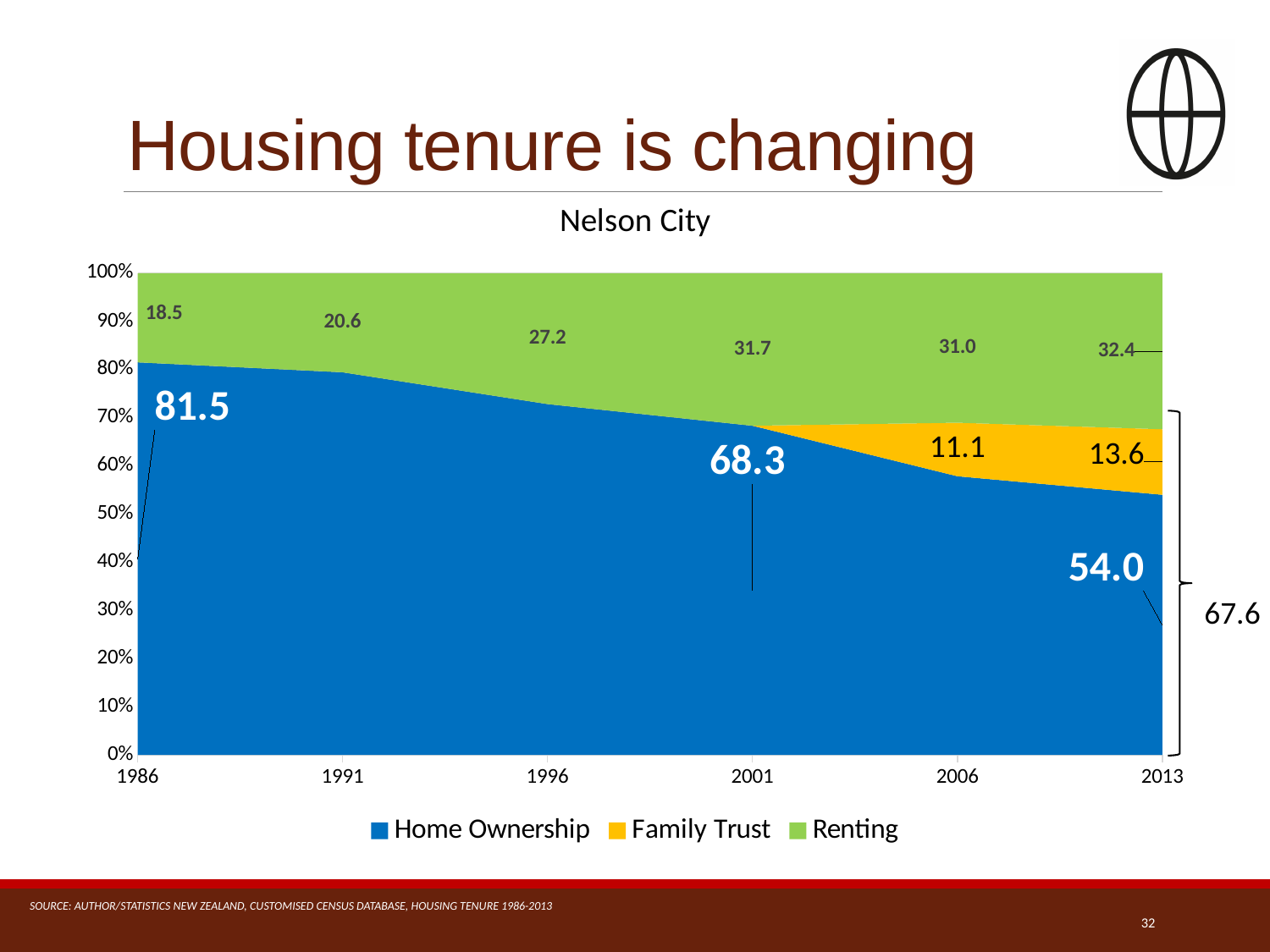

# Housing tenure is changing

### Chart: Nelson City

| Category | Home Ownership | Family Trust | Renting |
|---|---|---|---|
| 1986 | 81.47832670830967 | None | 18.512208972174903 |
| 1991 | 79.41640378548895 | None | 20.57483350858745 |
| 1996 | 72.82806553036572 | None | 27.16366043355949 |
| 2001 | 68.32029977191267 | None | 31.671554252199414 |
| 2006 | 57.8310430980637 | 11.1 | 31.043098063710183 |
| 2013 | 54.01554404145078 | 13.6 | 32.419401266551525 |
67.6

Source: Author/Statistics New Zealand, customised census database, housing tenure 1986-2013
32